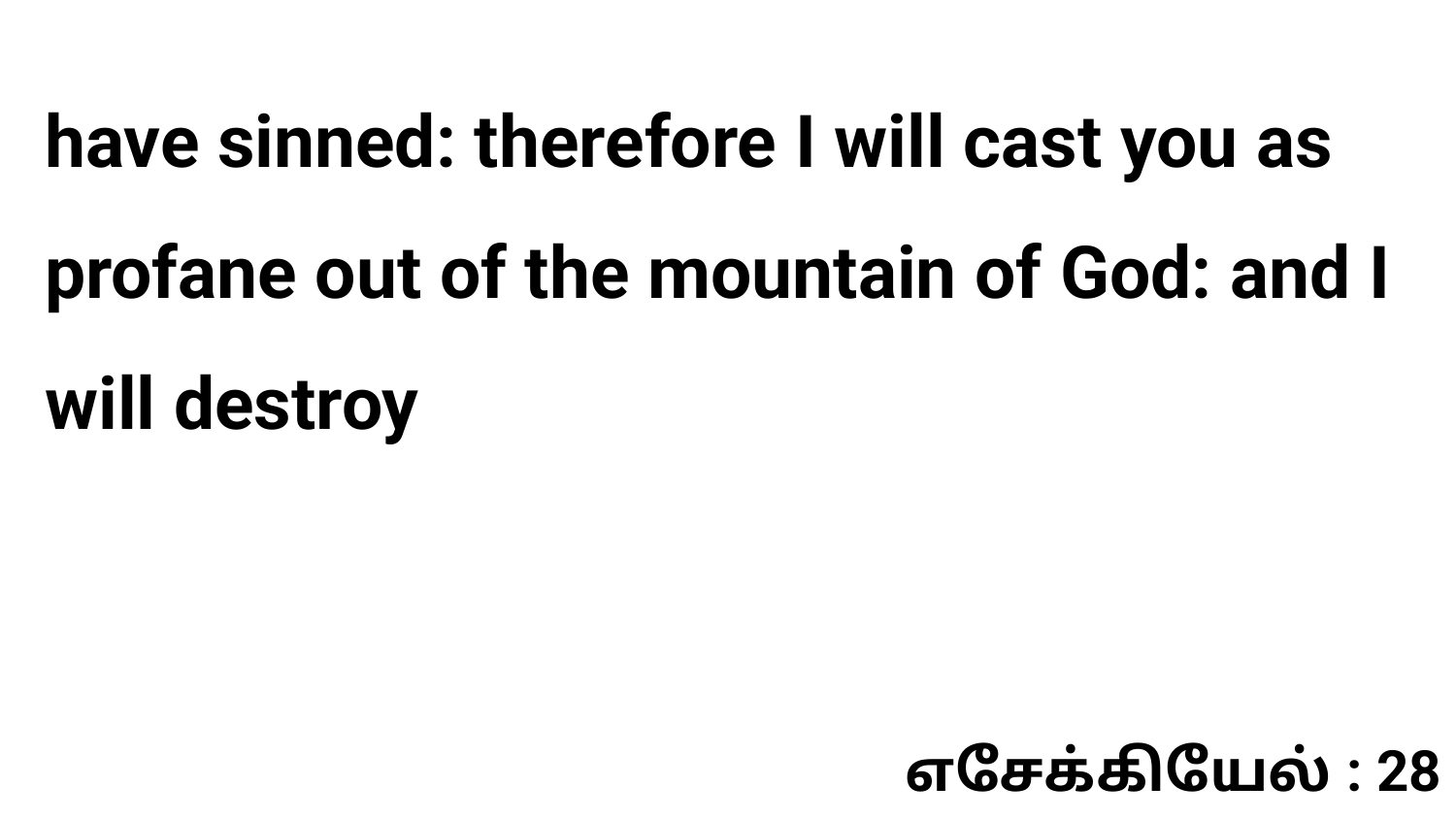

have sinned: therefore I will cast you as profane out of the mountain of God: and I will destroy
எசேக்கியேல் : 28